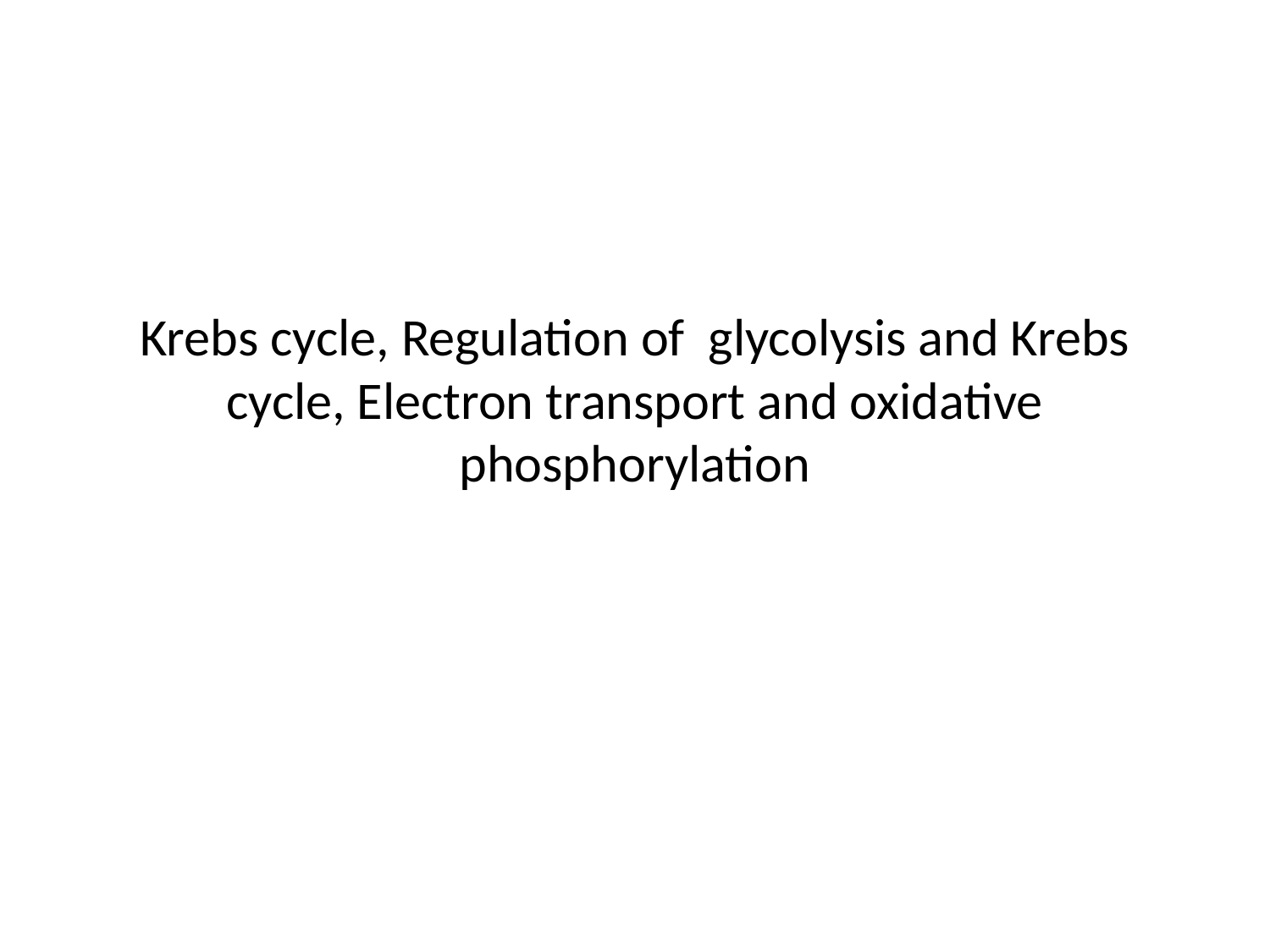

# Krebs cycle, Regulation of  glycolysis and Krebs cycle, Electron transport and oxidative phosphorylation